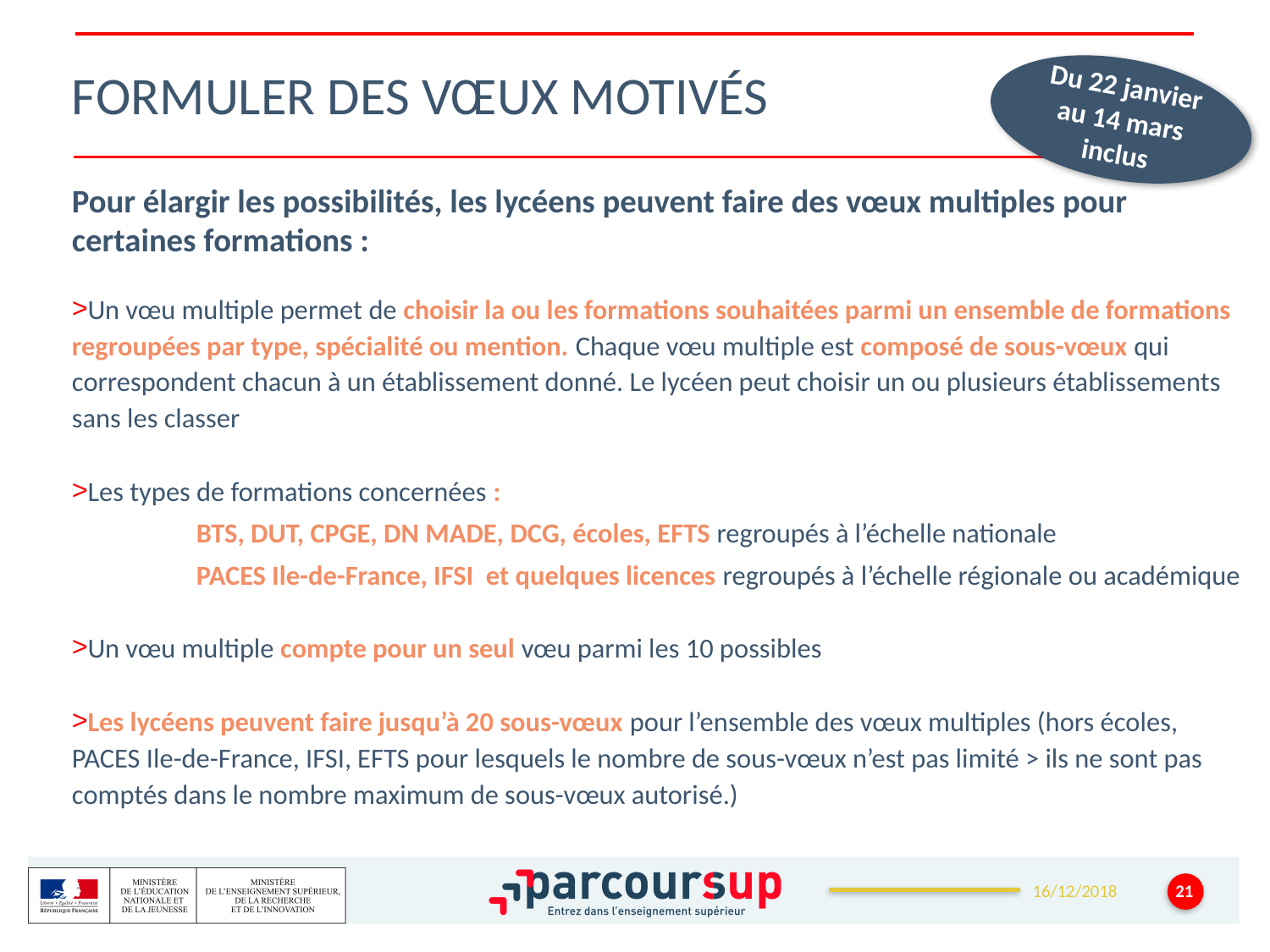

# Formuler des vœux motivés
Du 22 janvier au 14 mars inclus
Pour élargir les possibilités, les lycéens peuvent faire des vœux multiples pour certaines formations :

Un vœu multiple permet de choisir la ou les formations souhaitées parmi un ensemble de formations regroupées par type, spécialité ou mention. Chaque vœu multiple est composé de sous-vœux qui correspondent chacun à un établissement donné. Le lycéen peut choisir un ou plusieurs établissements sans les classer

Les types de formations concernées :
	BTS, DUT, CPGE, DN MADE, DCG, écoles, EFTS regroupés à l’échelle nationale
	PACES Ile-de-France, IFSI  et quelques licences regroupés à l’échelle régionale ou académique

Un vœu multiple compte pour un seul vœu parmi les 10 possibles

Les lycéens peuvent faire jusqu’à 20 sous-vœux pour l’ensemble des vœux multiples (hors écoles, PACES Ile-de-France, IFSI, EFTS pour lesquels le nombre de sous-vœux n’est pas limité > ils ne sont pas comptés dans le nombre maximum de sous-vœux autorisé.)

21